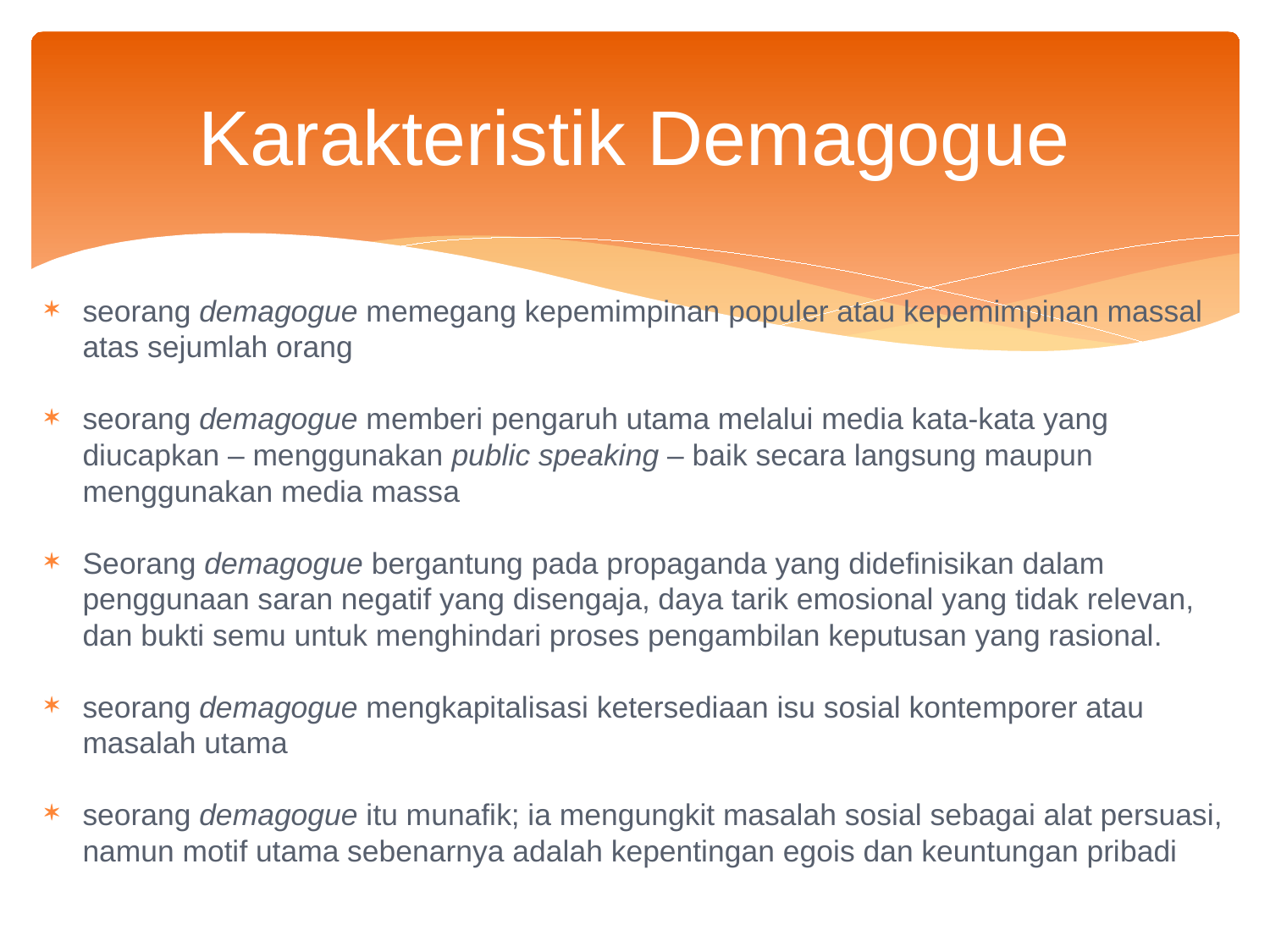

# Karakteristik Demagogue
seorang demagogue memegang kepemimpinan populer atau kepemimpinan massal atas sejumlah orang

seorang demagogue memberi pengaruh utama melalui media kata-kata yang diucapkan – menggunakan public speaking – baik secara langsung maupun menggunakan media massa

Seorang demagogue bergantung pada propaganda yang didefinisikan dalam penggunaan saran negatif yang disengaja, daya tarik emosional yang tidak relevan, dan bukti semu untuk menghindari proses pengambilan keputusan yang rasional.

seorang demagogue mengkapitalisasi ketersediaan isu sosial kontemporer atau masalah utama

seorang demagogue itu munafik; ia mengungkit masalah sosial sebagai alat persuasi, namun motif utama sebenarnya adalah kepentingan egois dan keuntungan pribadi